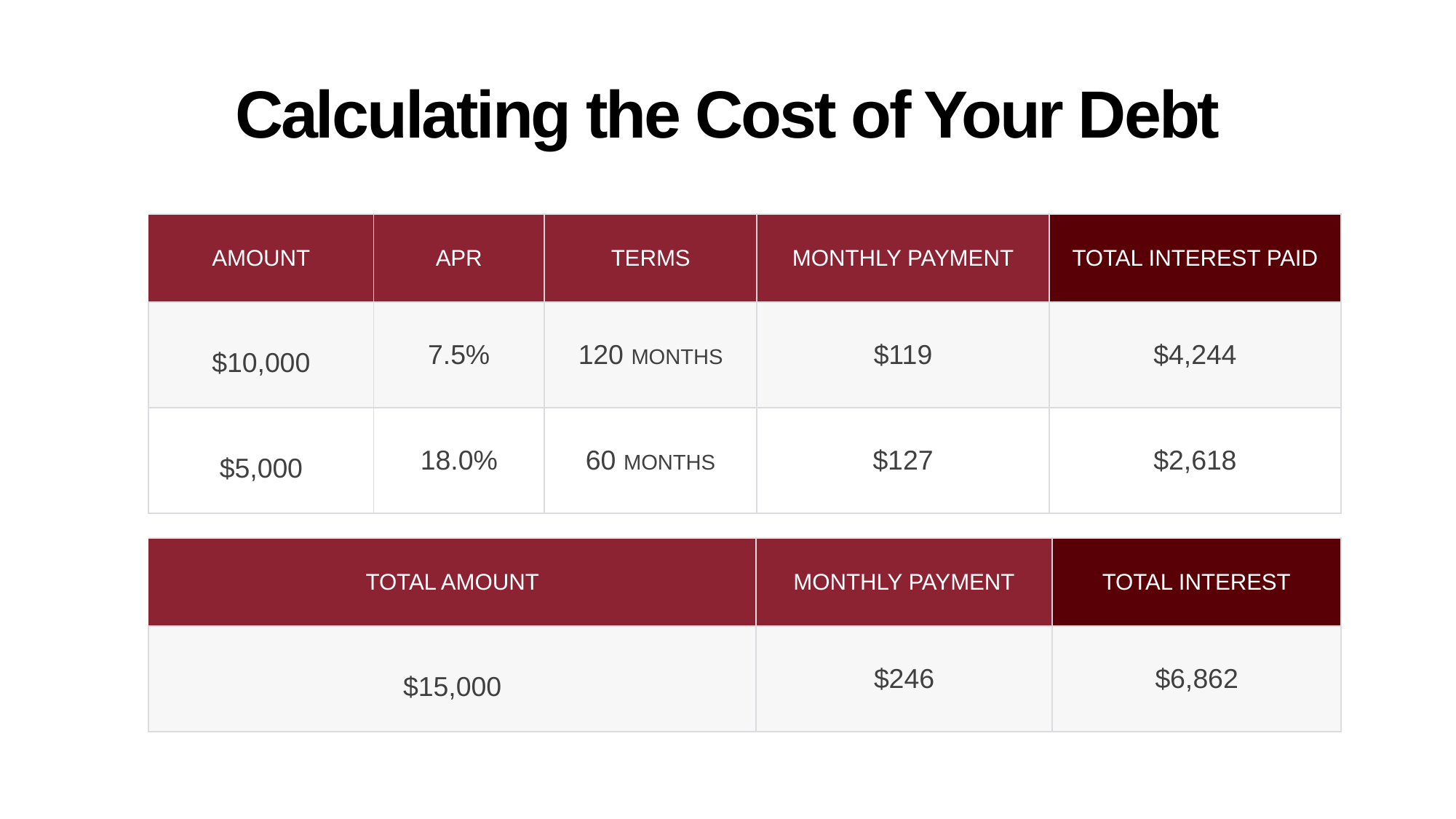

Calculating the Cost of Your Debt
| AMOUNT | APR | TERMS | MONTHLY PAYMENT | TOTAL INTEREST PAID |
| --- | --- | --- | --- | --- |
| $10,000 | 7.5% | 120 MONTHS | $119 | $4,244 |
| $5,000 | 18.0% | 60 MONTHS | $127 | $2,618 |
| TOTAL AMOUNT | MONTHLY PAYMENT | TOTAL INTEREST |
| --- | --- | --- |
| $15,000 | $246 | $6,862 |